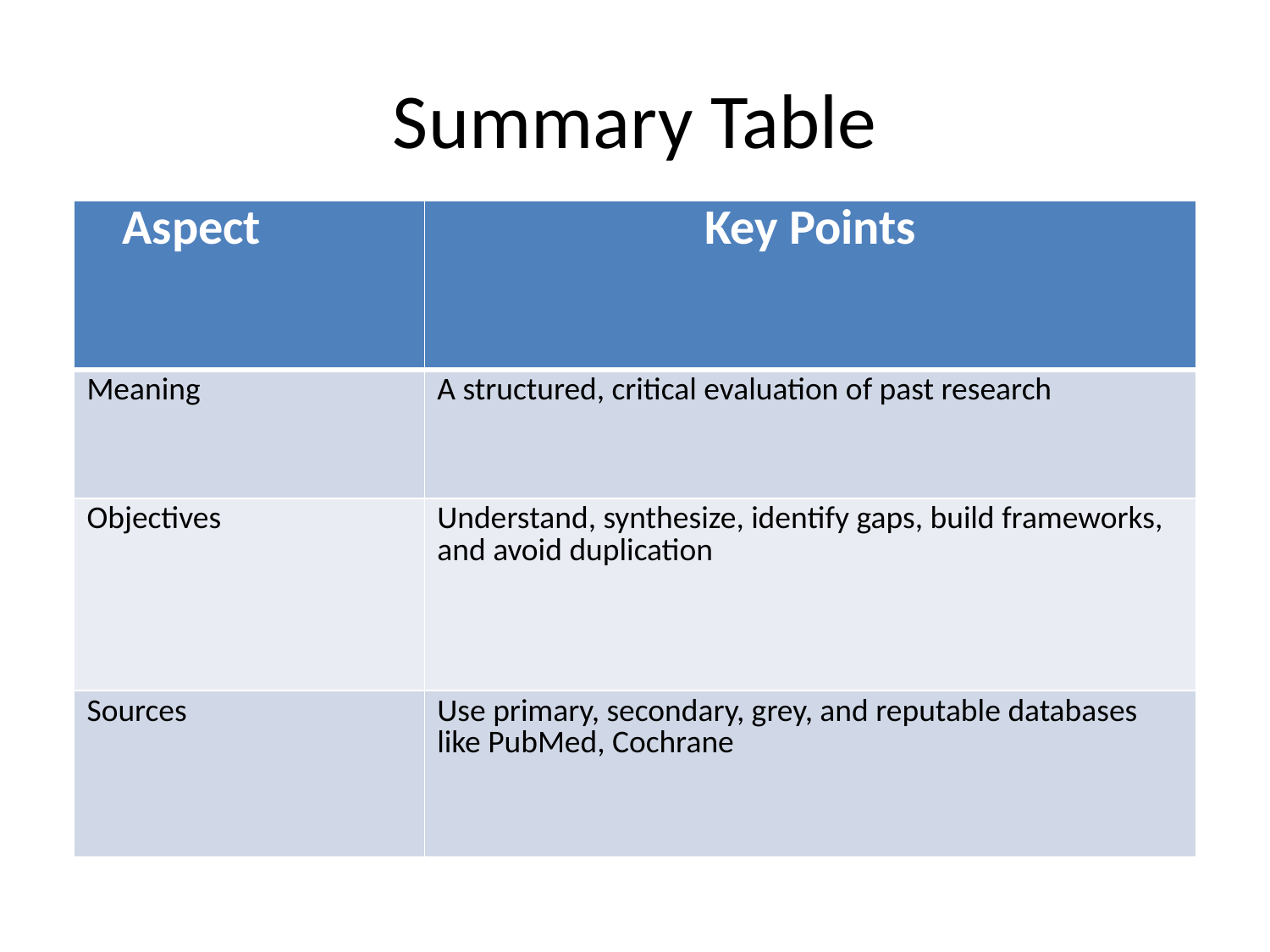

# Summary Table
| Aspect | Key Points |
| --- | --- |
| Meaning | A structured, critical evaluation of past research |
| Objectives | Understand, synthesize, identify gaps, build frameworks, and avoid duplication |
| Sources | Use primary, secondary, grey, and reputable databases like PubMed, Cochrane |